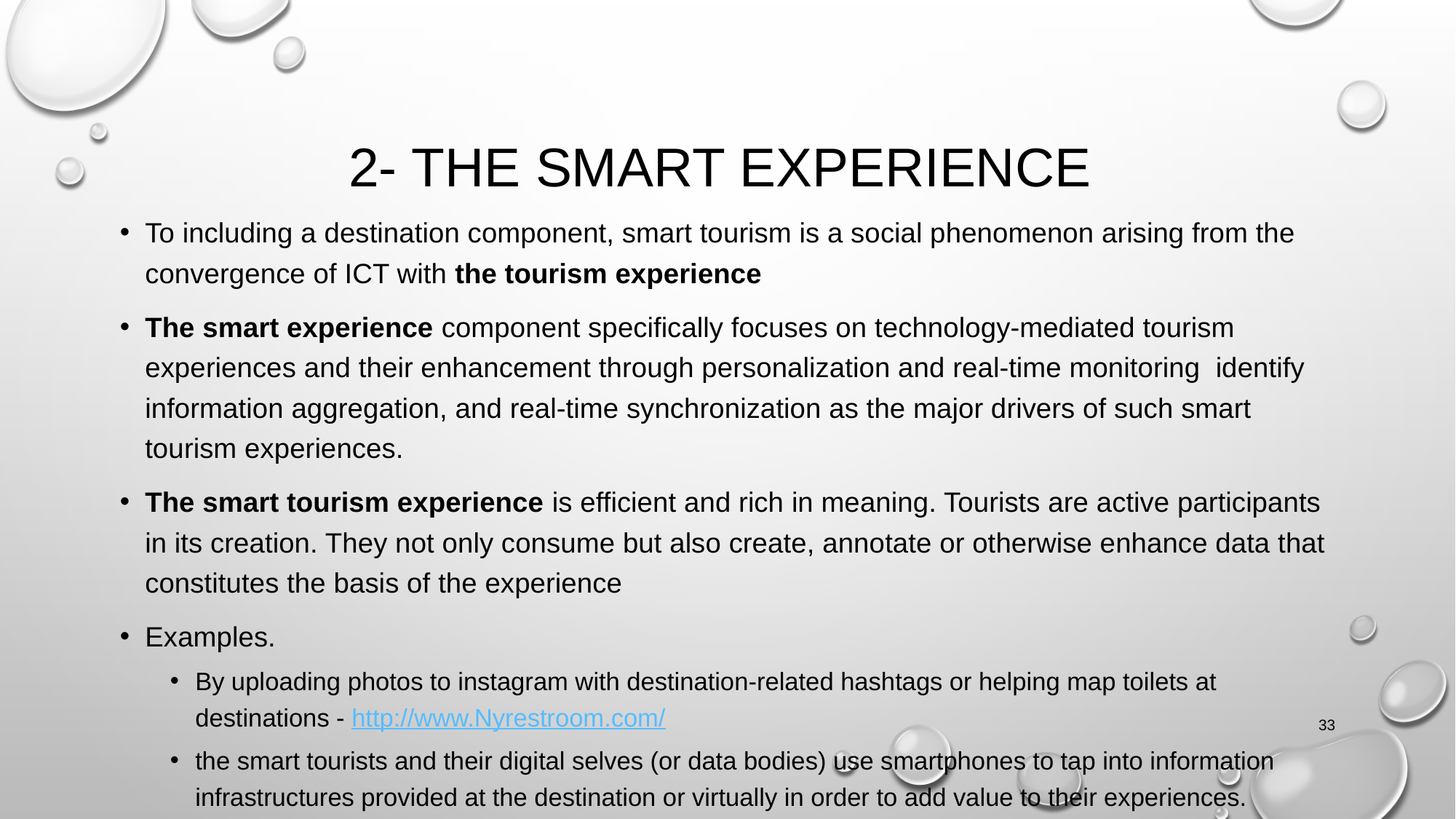

# 2- The smart experience
To including a destination component, smart tourism is a social phenomenon arising from the convergence of ICT with the tourism experience
The smart experience component specifically focuses on technology-mediated tourism experiences and their enhancement through personalization and real-time monitoring  identify information aggregation, and real-time synchronization as the major drivers of such smart tourism experiences.
The smart tourism experience is efficient and rich in meaning. Tourists are active participants in its creation. They not only consume but also create, annotate or otherwise enhance data that constitutes the basis of the experience
Examples.
By uploading photos to instagram with destination-related hashtags or helping map toilets at destinations - http://www.Nyrestroom.com/
the smart tourists and their digital selves (or data bodies) use smartphones to tap into information infrastructures provided at the destination or virtually in order to add value to their experiences.
33